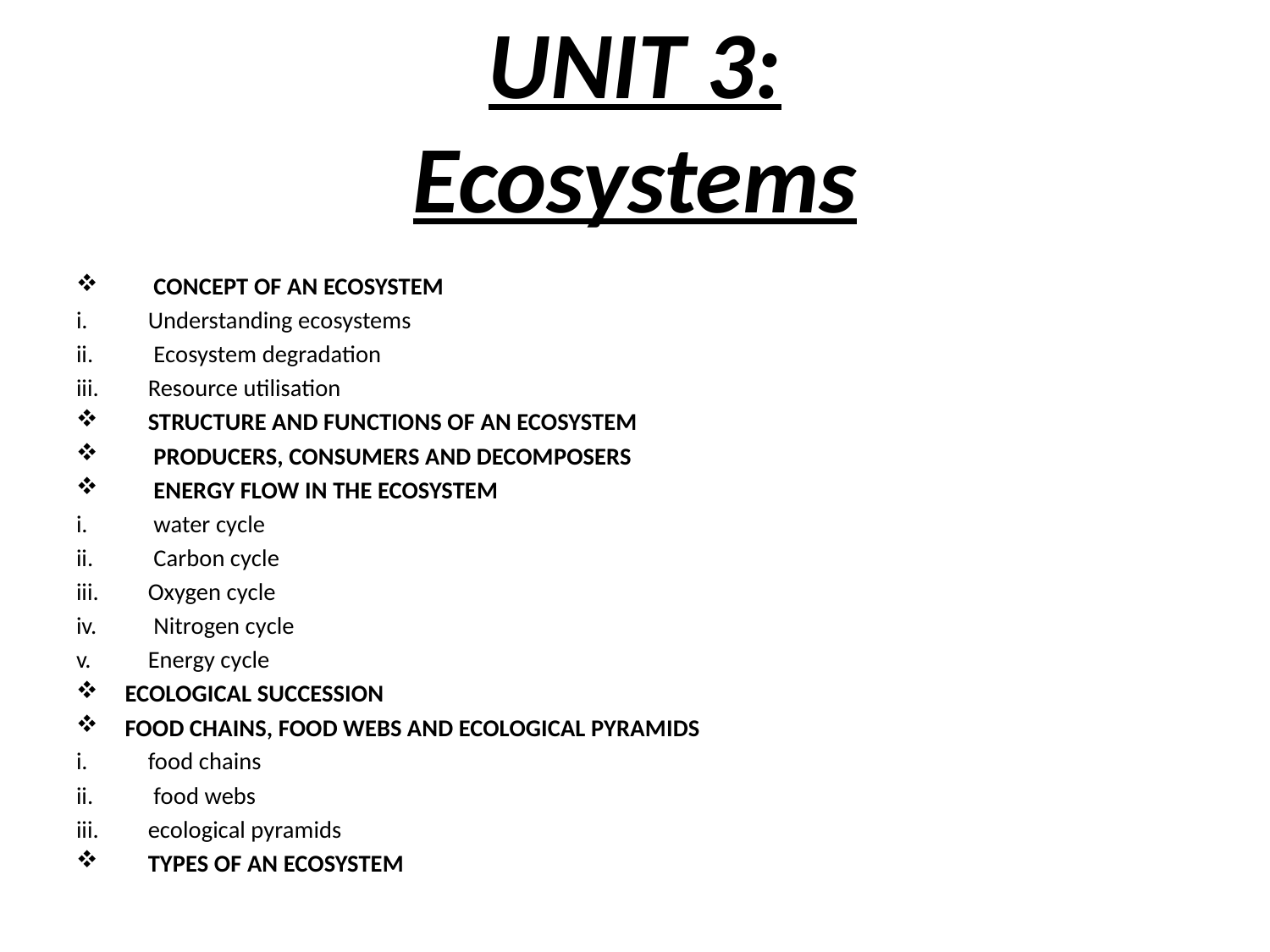

# UNIT 3: Ecosystems
 CONCEPT OF AN ECOSYSTEM
Understanding ecosystems
 Ecosystem degradation
Resource utilisation
STRUCTURE AND FUNCTIONS OF AN ECOSYSTEM
 PRODUCERS, CONSUMERS AND DECOMPOSERS
 ENERGY FLOW IN THE ECOSYSTEM
 water cycle
 Carbon cycle
Oxygen cycle
 Nitrogen cycle
Energy cycle
 ECOLOGICAL SUCCESSION
 FOOD CHAINS, FOOD WEBS AND ECOLOGICAL PYRAMIDS
food chains
 food webs
ecological pyramids
TYPES OF AN ECOSYSTEM